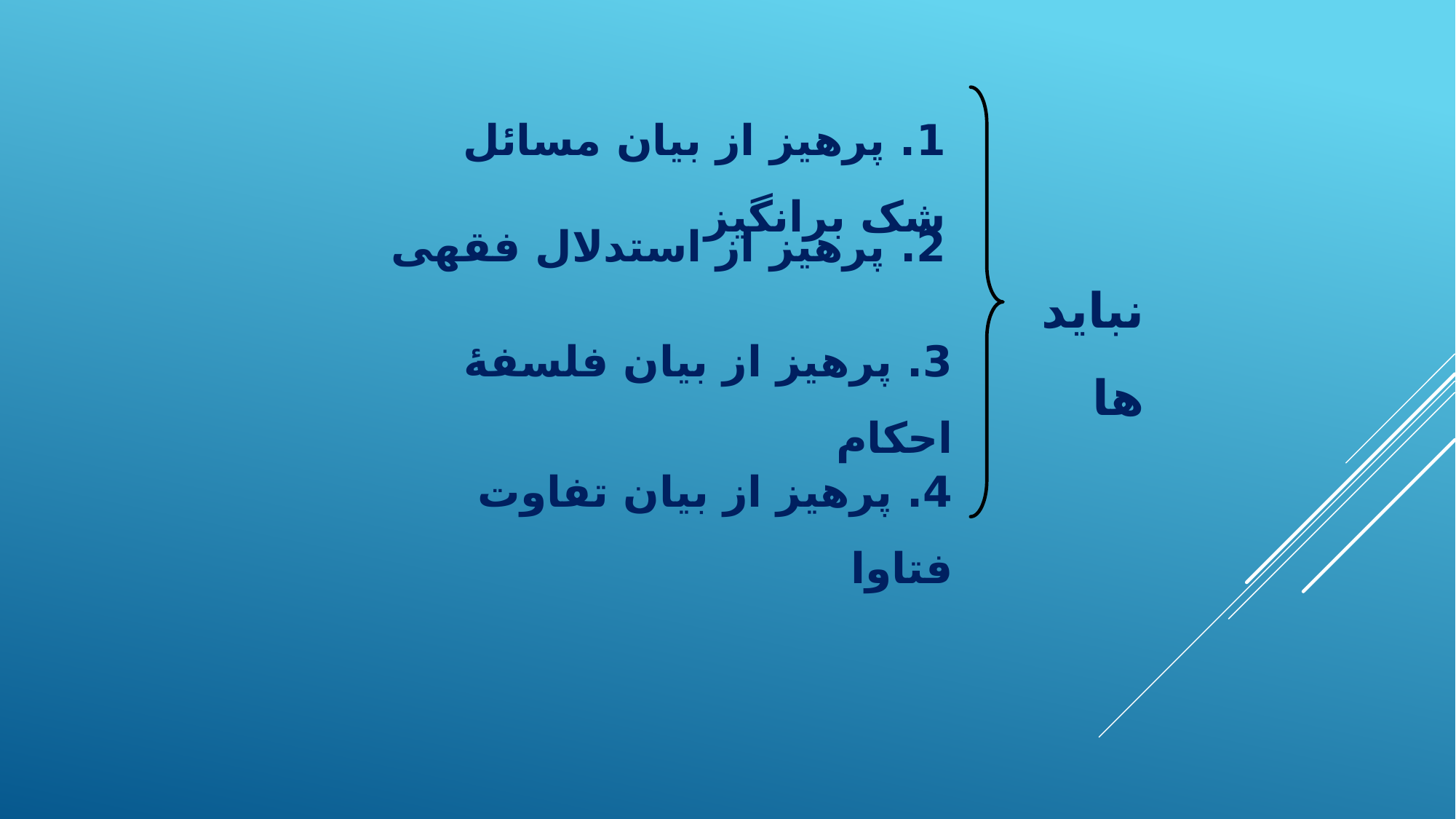

1. پرهیز از بیان مسائل شک برانگیز

2. پرهیز از استدلال فقهی
نبایدها
3. پرهیز از بیان فلسفۀ احکام
4. پرهیز از بیان تفاوت فتاوا